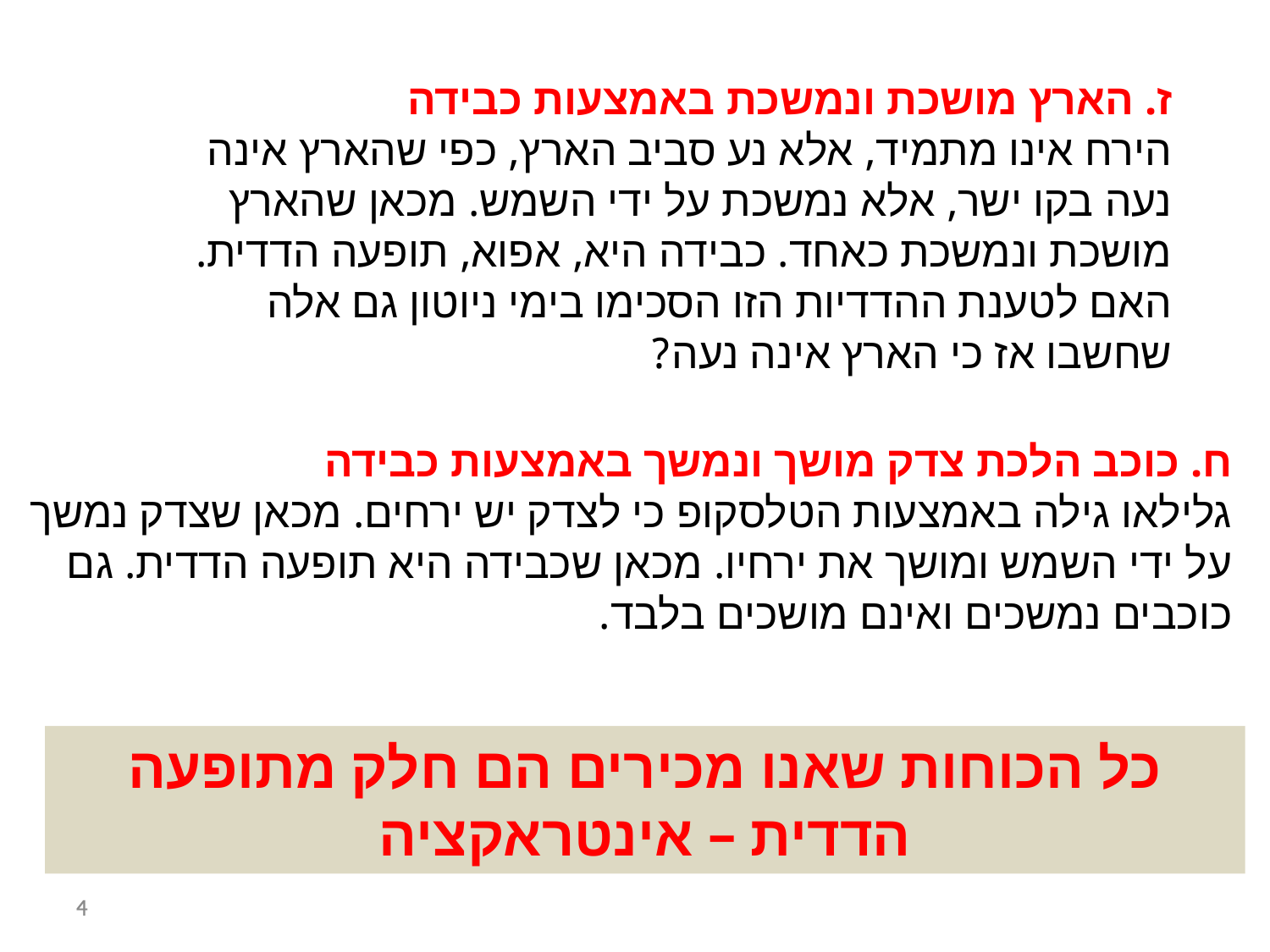

ז. הארץ מושכת ונמשכת באמצעות כבידה
הירח אינו מתמיד, אלא נע סביב הארץ, כפי שהארץ אינה נעה בקו ישר, אלא נמשכת על ידי השמש. מכאן שהארץ מושכת ונמשכת כאחד. כבידה היא, אפוא, תופעה הדדית.
האם לטענת ההדדיות הזו הסכימו בימי ניוטון גם אלה שחשבו אז כי הארץ אינה נעה?

ח. כוכב הלכת צדק מושך ונמשך באמצעות כבידה
גלילאו גילה באמצעות הטלסקופ כי לצדק יש ירחים. מכאן שצדק נמשך על ידי השמש ומושך את ירחיו. מכאן שכבידה היא תופעה הדדית. גם כוכבים נמשכים ואינם מושכים בלבד.
כל הכוחות שאנו מכירים הם חלק מתופעה הדדית – אינטראקציה
4